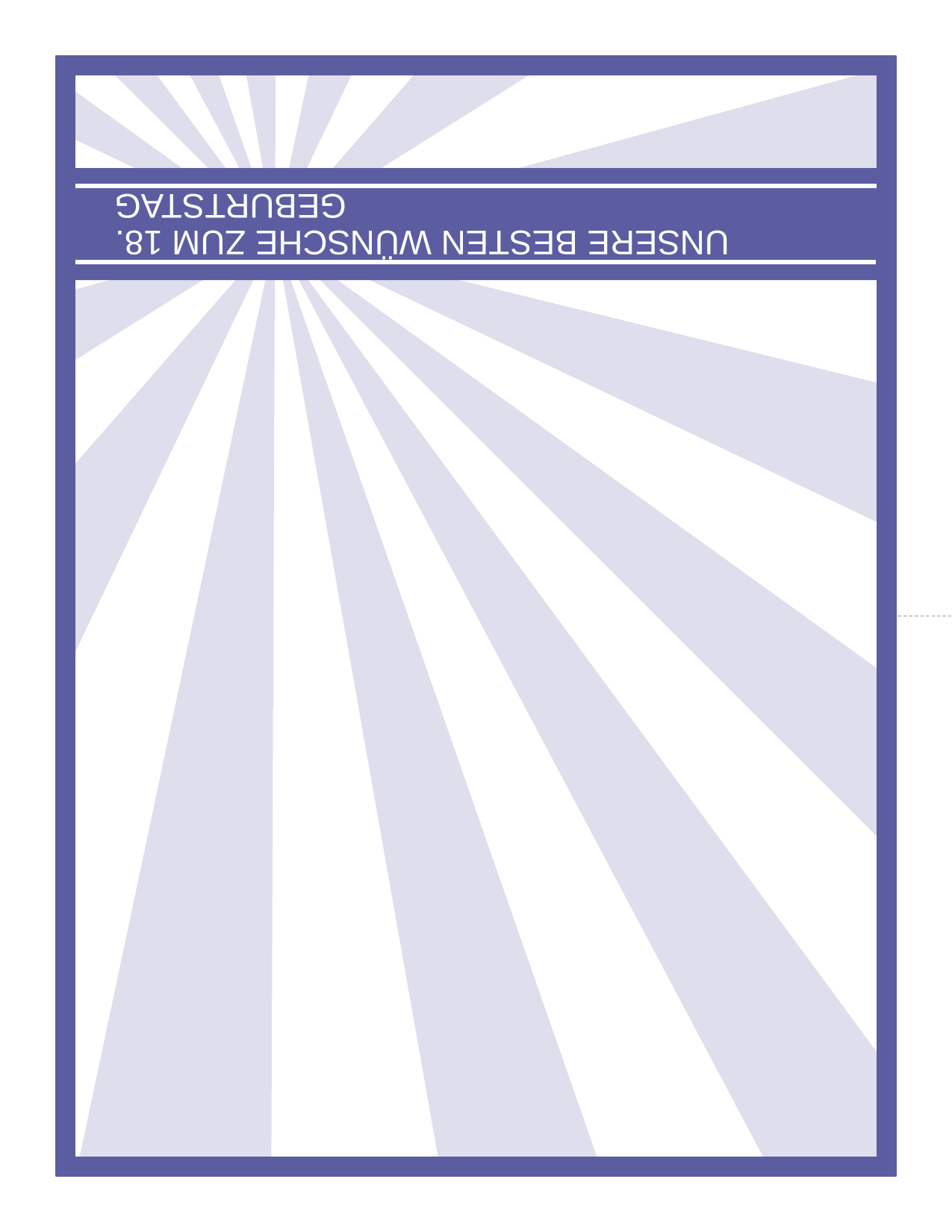

Unsere besten Wünsche zum 18. Geburtstag
Hier falten